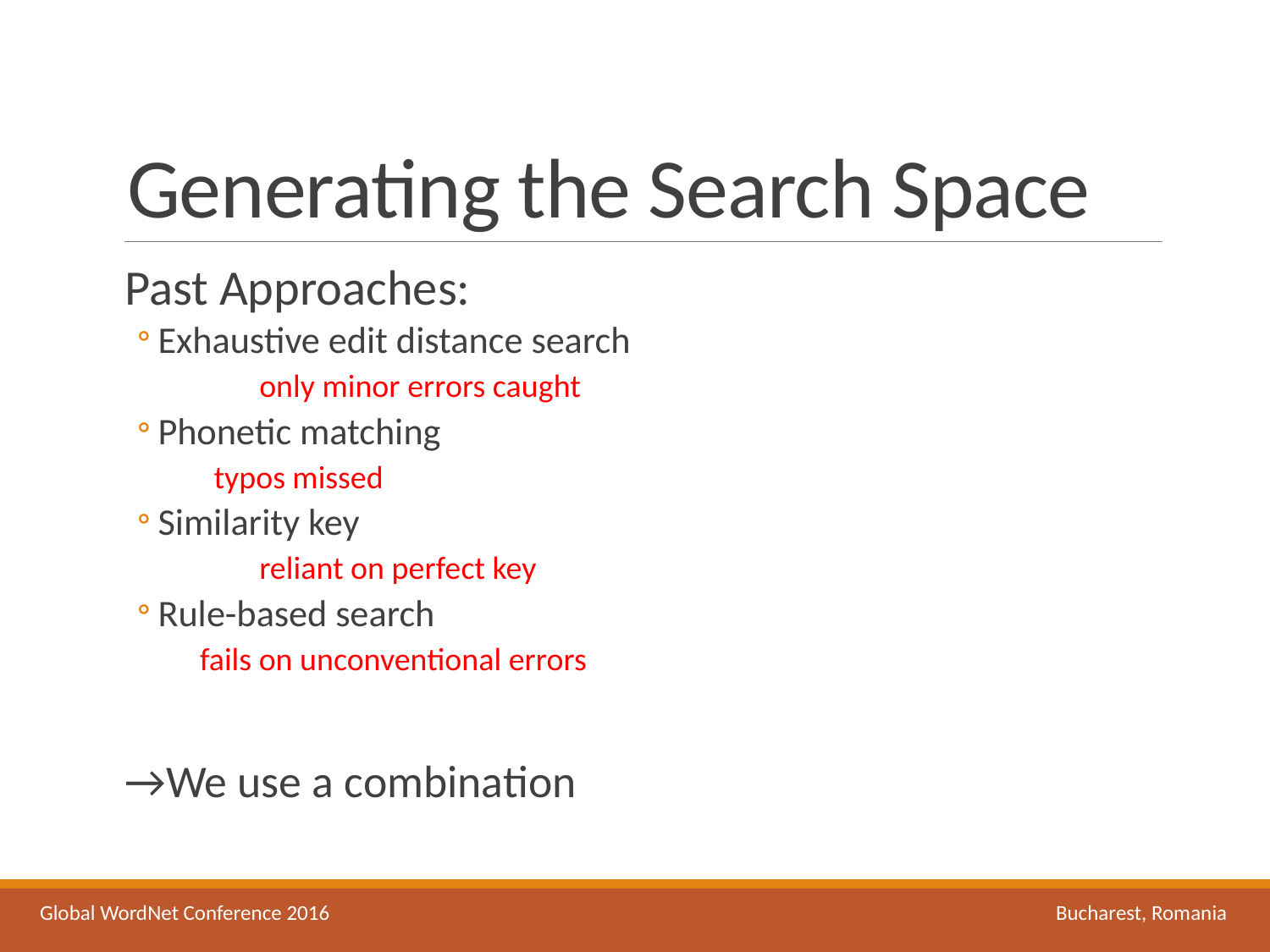

# Generating the Search Space
Past Approaches:
Exhaustive edit distance search
			only minor errors caught
Phonetic matching
				typos missed
Similarity key
			reliant on perfect key
Rule-based search
				fails on unconventional errors

→We use a combination
Global WordNet Conference 2016						Bucharest, Romania